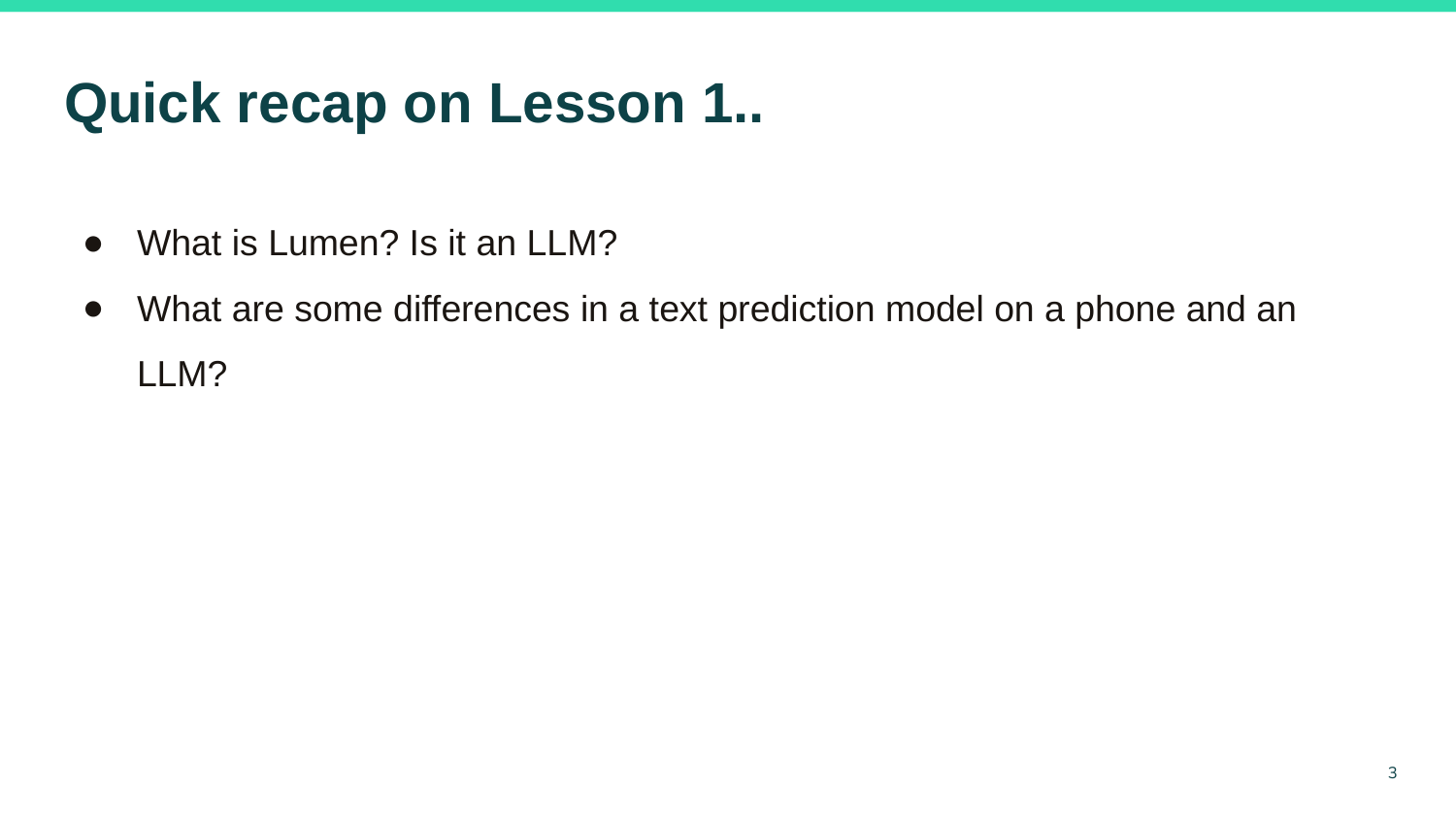

# Quick recap on Lesson 1..
What is Lumen? Is it an LLM?
What are some differences in a text prediction model on a phone and an LLM?
3